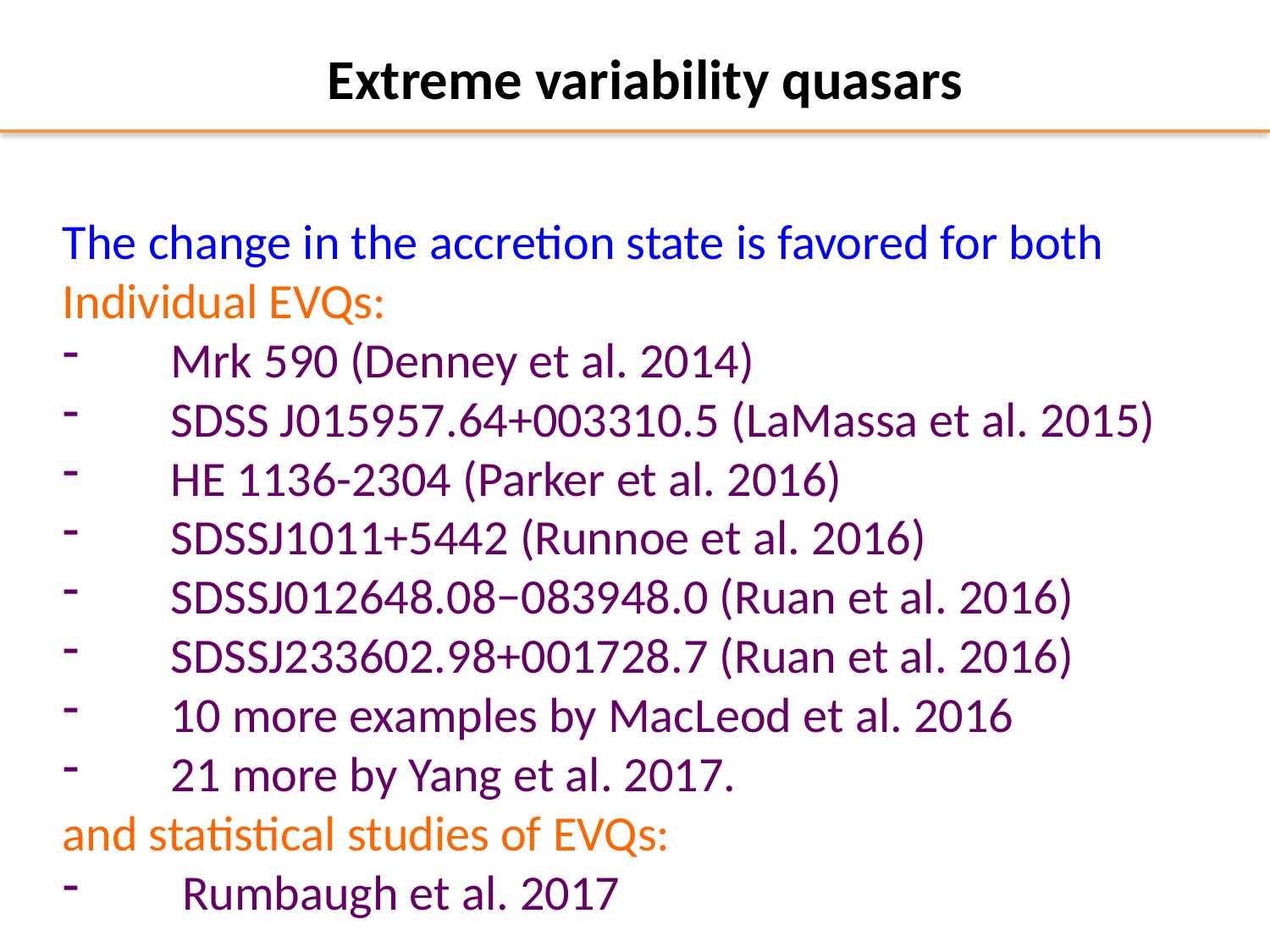

Extreme variability quasars
The change in the accretion state is favored for both
Individual EVQs:
    Mrk 590 (Denney et al. 2014)
    SDSS J015957.64+003310.5 (LaMassa et al. 2015)
    HE 1136-2304 (Parker et al. 2016)
    SDSSJ1011+5442 (Runnoe et al. 2016)
    SDSSJ012648.08−083948.0 (Ruan et al. 2016)
    SDSSJ233602.98+001728.7 (Ruan et al. 2016)
    10 more examples by MacLeod et al. 2016
    21 more by Yang et al. 2017.
and statistical studies of EVQs:
     Rumbaugh et al. 2017